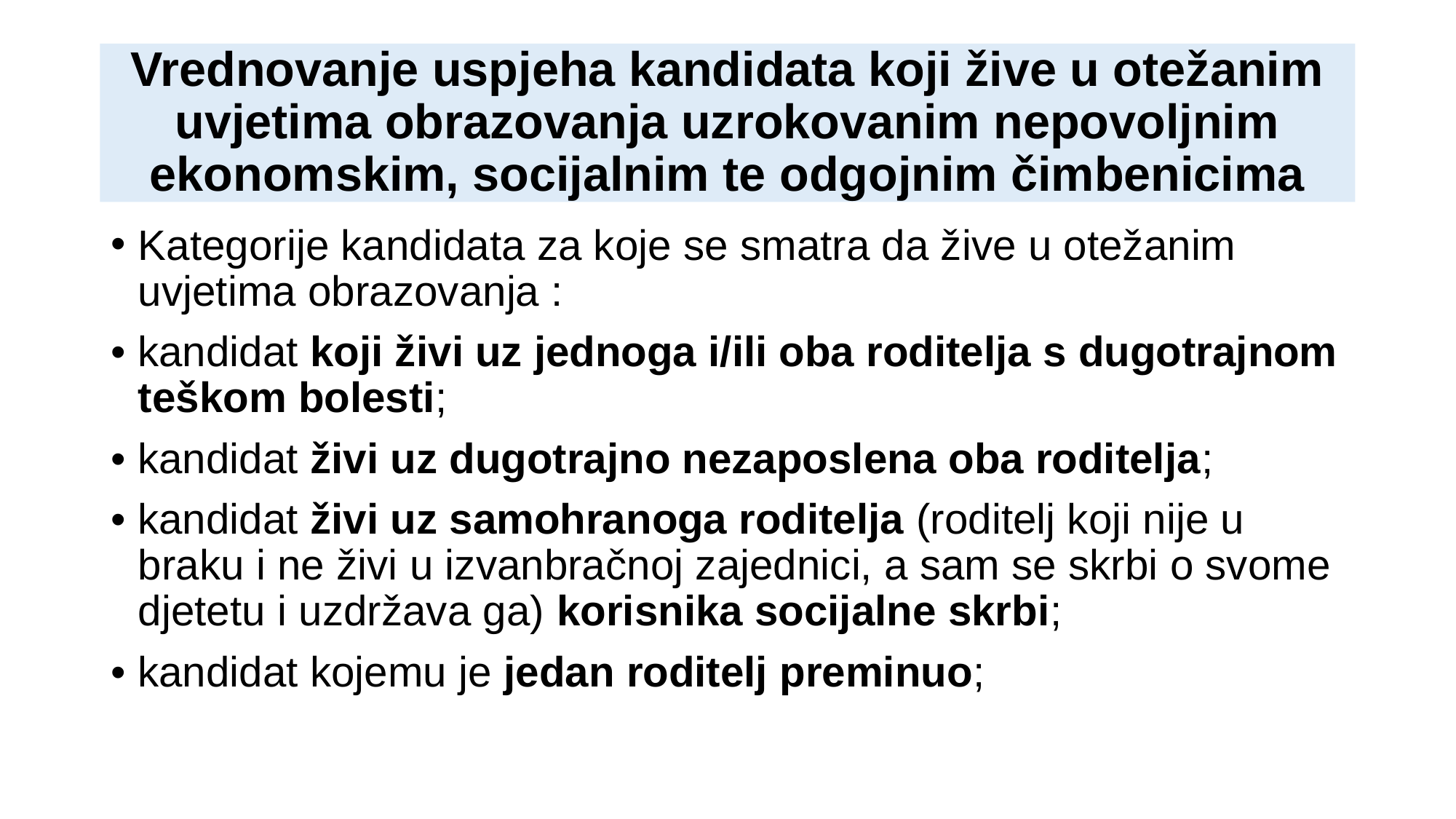

# Vrednovanje uspjeha kandidata koji žive u otežanim uvjetima obrazovanja uzrokovanim nepovoljnim ekonomskim, socijalnim te odgojnim čimbenicima
Kategorije kandidata za koje se smatra da žive u otežanim uvjetima obrazovanja :
• kandidat koji živi uz jednoga i/ili oba roditelja s dugotrajnom teškom bolesti;
• kandidat živi uz dugotrajno nezaposlena oba roditelja;
• kandidat živi uz samohranoga roditelja (roditelj koji nije u braku i ne živi u izvanbračnoj zajednici, a sam se skrbi o svome djetetu i uzdržava ga) korisnika socijalne skrbi;
• kandidat kojemu je jedan roditelj preminuo;